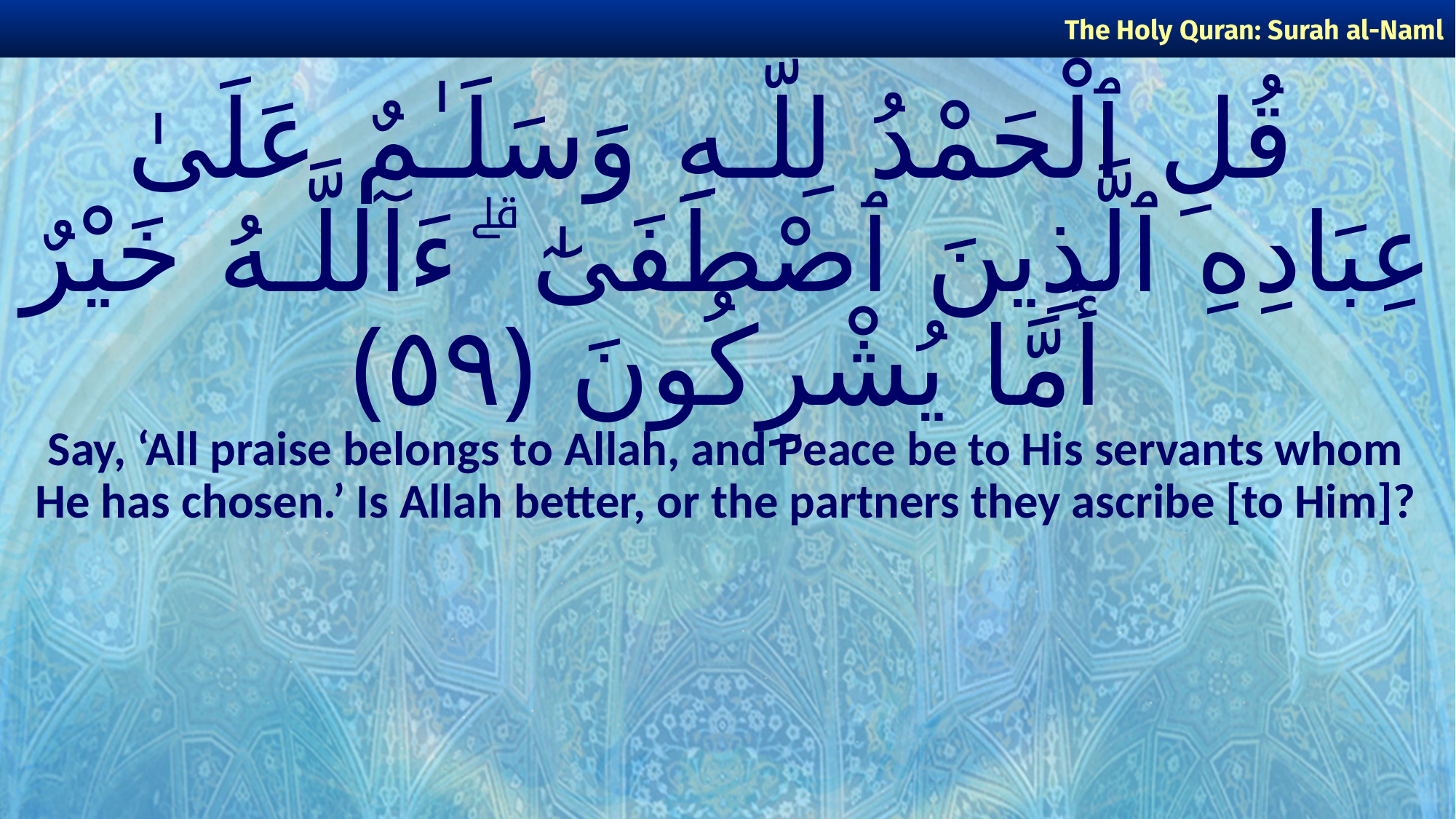

The Holy Quran: Surah al-Naml
# قُلِ ٱلْحَمْدُ لِلَّـهِ وَسَلَـٰمٌ عَلَىٰ عِبَادِهِ ٱلَّذِينَ ٱصْطَفَىٰٓ ۗ ءَآللَّـهُ خَيْرٌ أَمَّا يُشْرِكُونَ ﴿٥٩﴾
Say, ‘All praise belongs to Allah, and Peace be to His servants whom He has chosen.’ Is Allah better, or the partners they ascribe [to Him]?